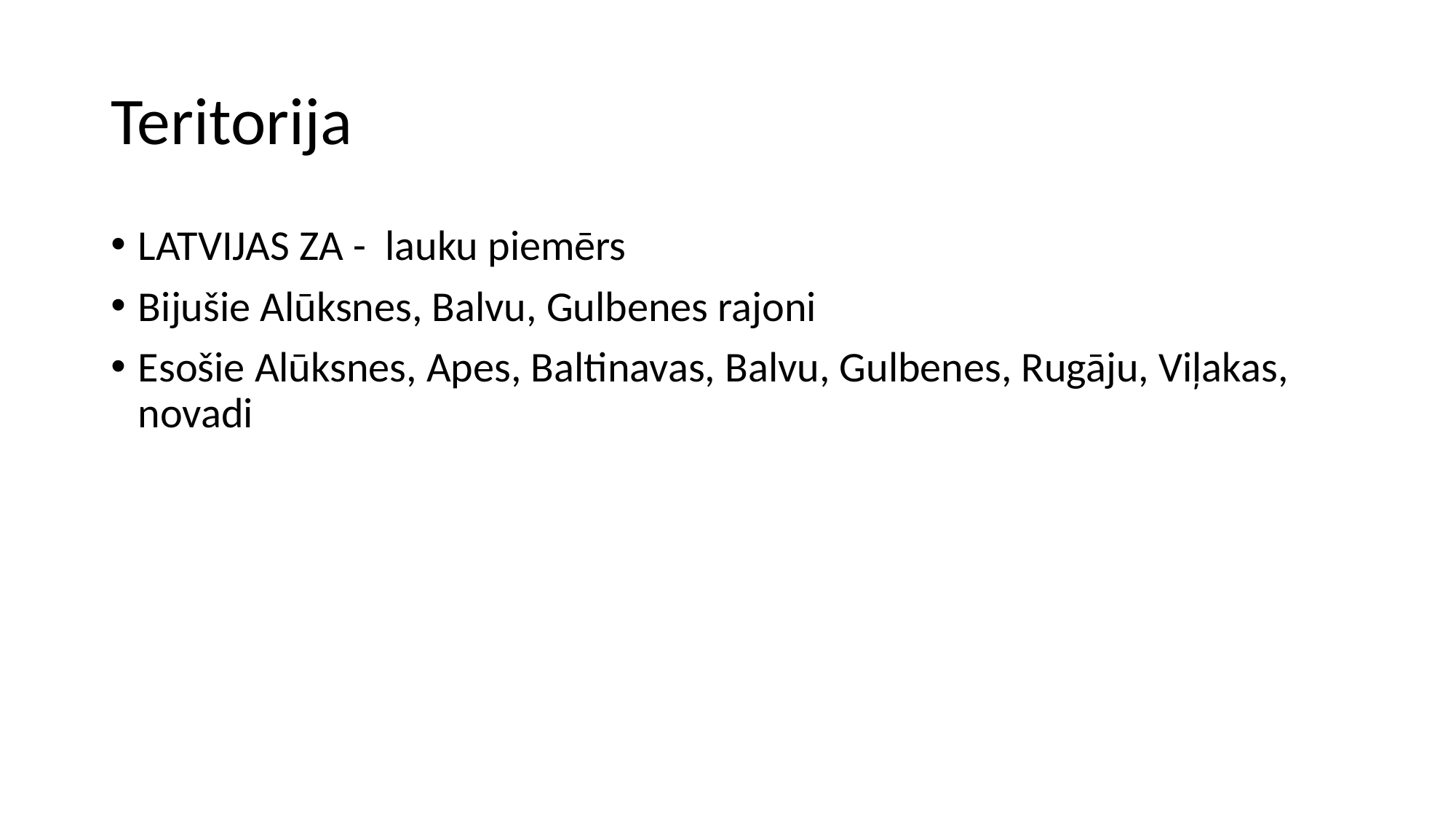

# Teritorija
LATVIJAS ZA -  lauku piemērs
Bijušie Alūksnes, Balvu, Gulbenes rajoni
Esošie Alūksnes, Apes, Baltinavas, Balvu, Gulbenes, Rugāju, Viļakas, novadi